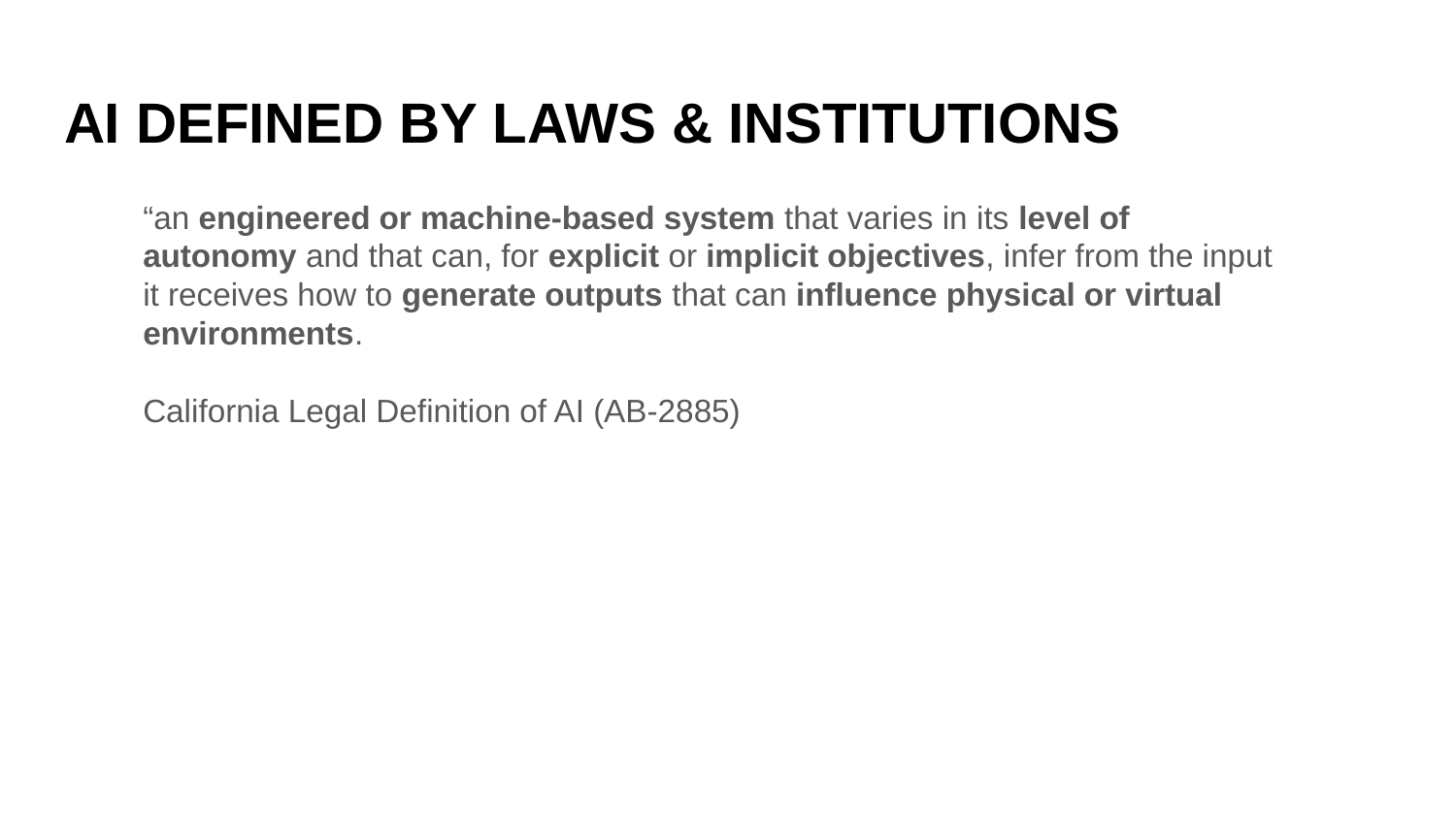

# AI DEFINED BY LAWS & INSTITUTIONS
“an engineered or machine-based system that varies in its level of autonomy and that can, for explicit or implicit objectives, infer from the input it receives how to generate outputs that can influence physical or virtual environments.

California Legal Definition of AI (AB-2885)